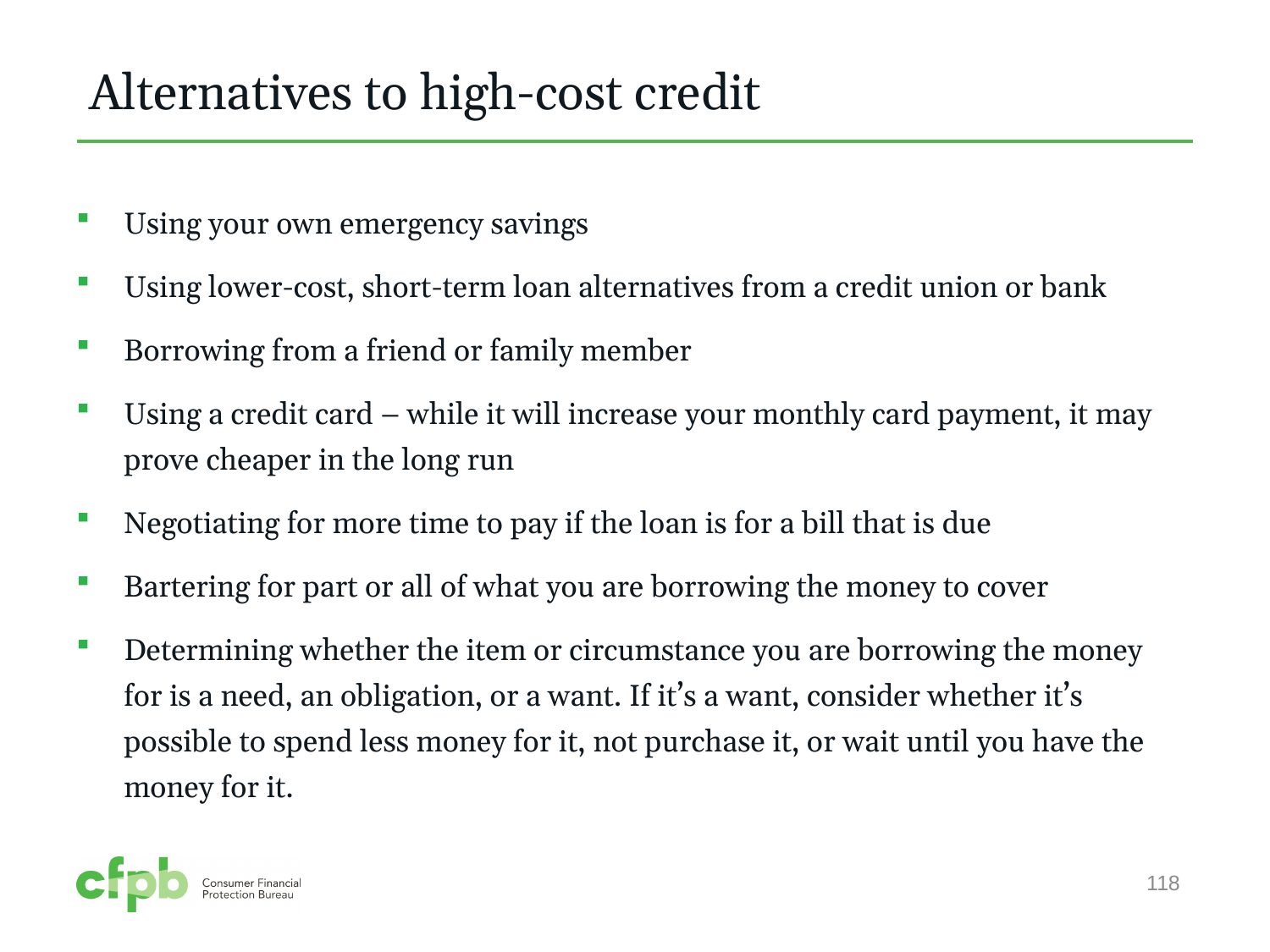

# Alternatives to high-cost credit
Using your own emergency savings
Using lower-cost, short-term loan alternatives from a credit union or bank
Borrowing from a friend or family member
Using a credit card – while it will increase your monthly card payment, it may prove cheaper in the long run
Negotiating for more time to pay if the loan is for a bill that is due
Bartering for part or all of what you are borrowing the money to cover
Determining whether the item or circumstance you are borrowing the money for is a need, an obligation, or a want. If it’s a want, consider whether it’s possible to spend less money for it, not purchase it, or wait until you have the money for it.

118